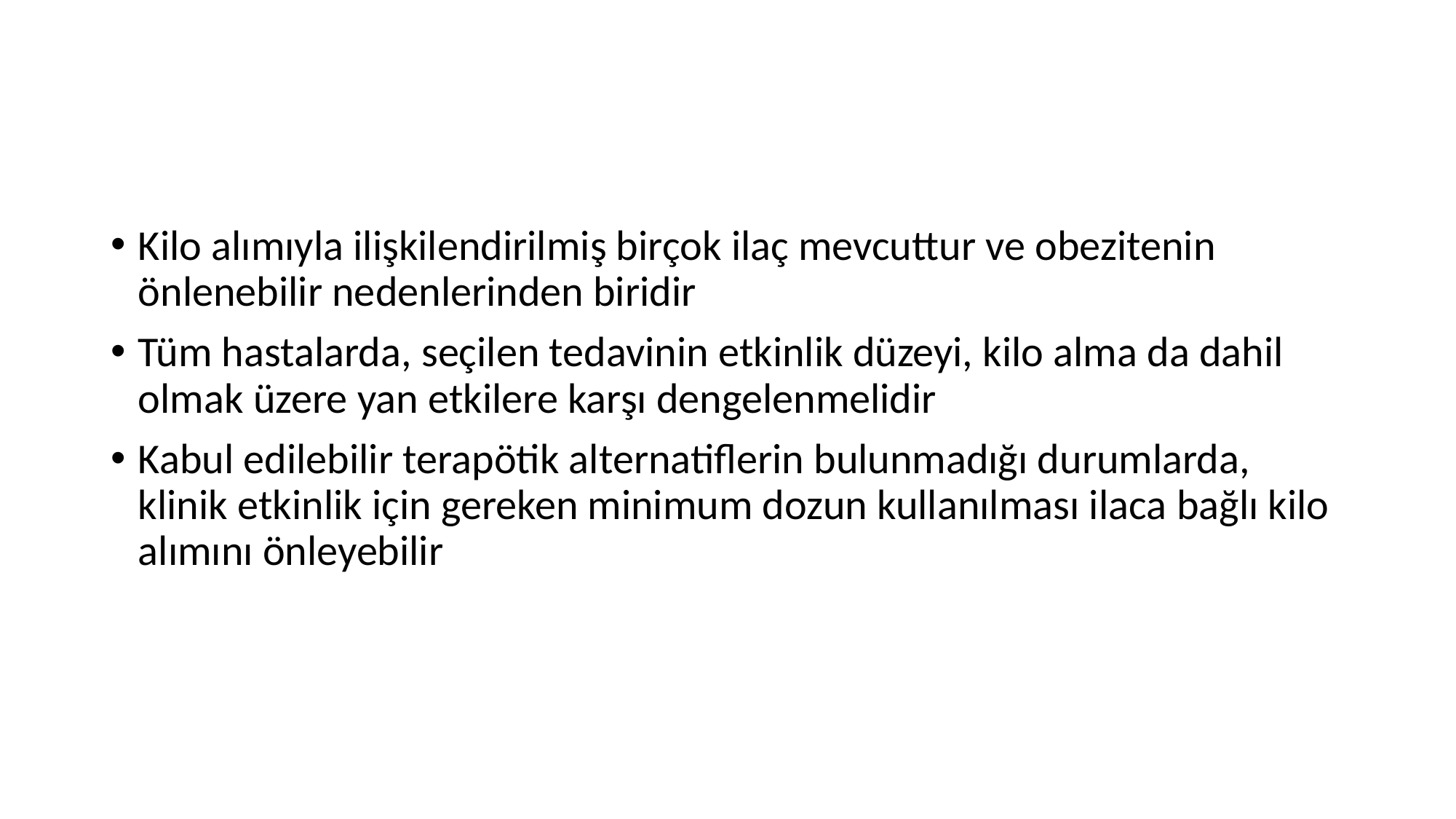

#
Kilo alımıyla ilişkilendirilmiş birçok ilaç mevcuttur ve obezitenin önlenebilir nedenlerinden biridir
Tüm hastalarda, seçilen tedavinin etkinlik düzeyi, kilo alma da dahil olmak üzere yan etkilere karşı dengelenmelidir
Kabul edilebilir terapötik alternatiflerin bulunmadığı durumlarda, klinik etkinlik için gereken minimum dozun kullanılması ilaca bağlı kilo alımını önleyebilir